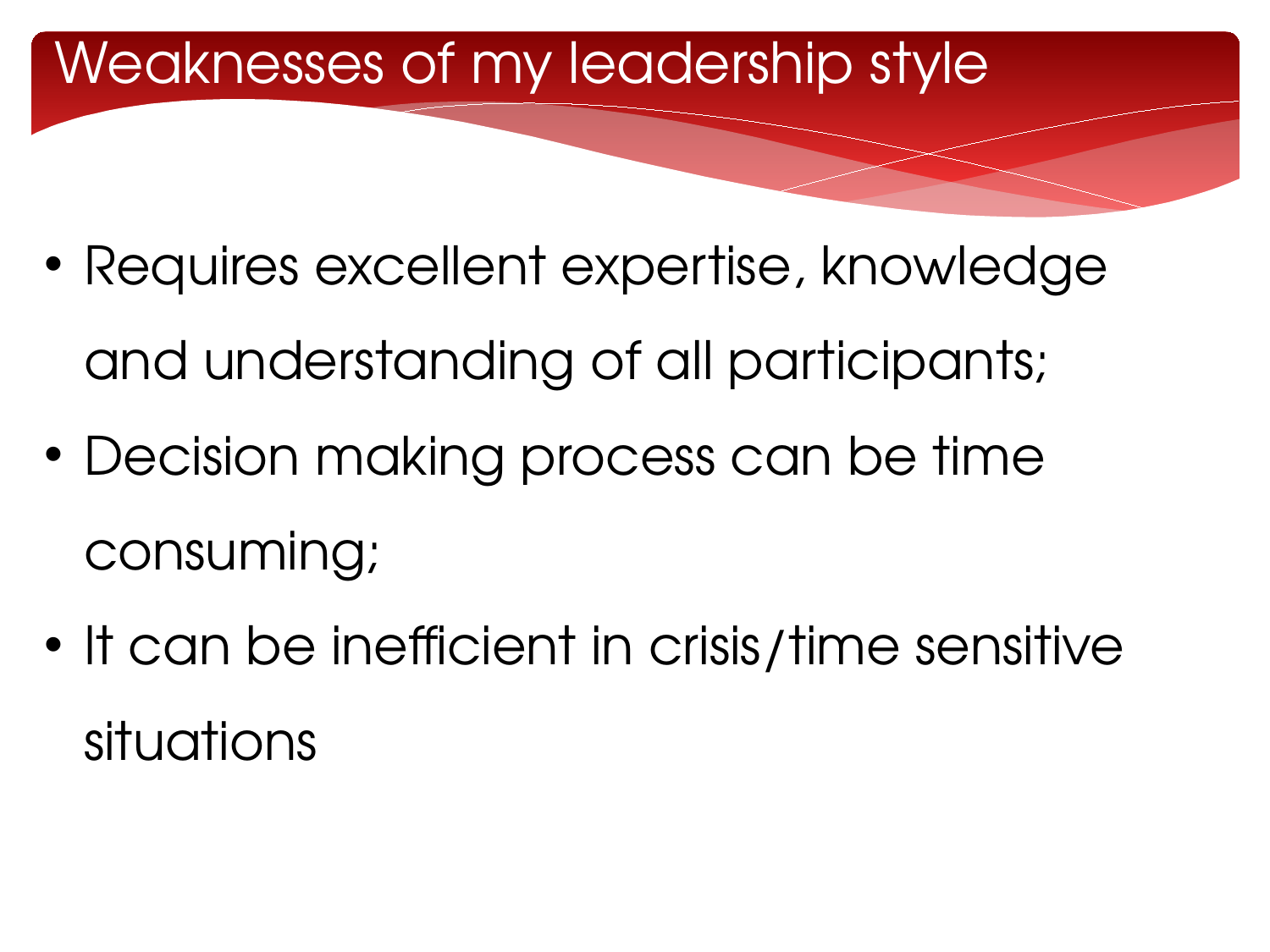

Weaknesses of my leadership style
Requires excellent expertise, knowledge and understanding of all participants;
Decision making process can be time consuming;
It can be inefficient in crisis/time sensitive situations